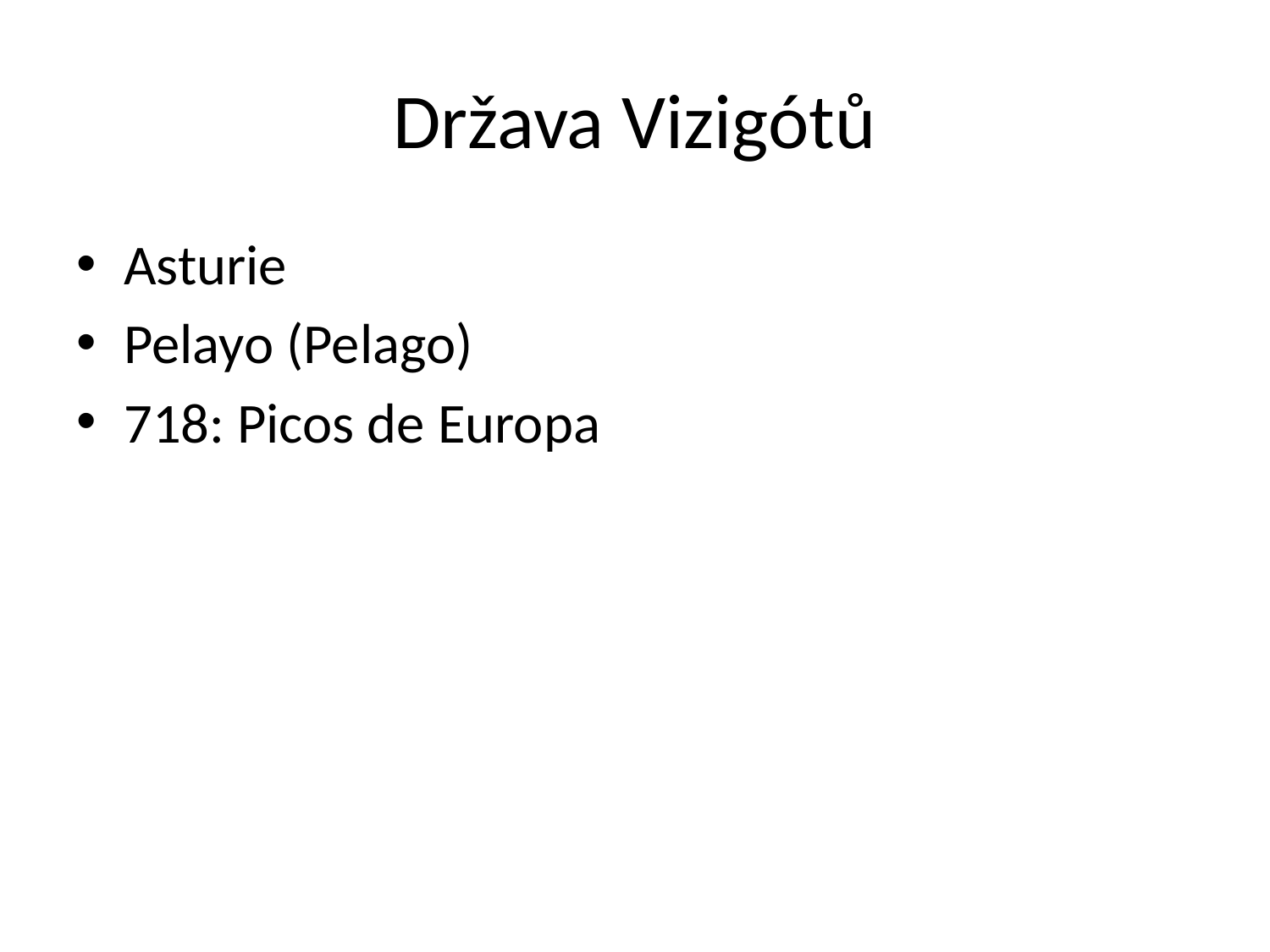

# Država Vizigótů
Asturie
Pelayo (Pelago)
718: Picos de Europa